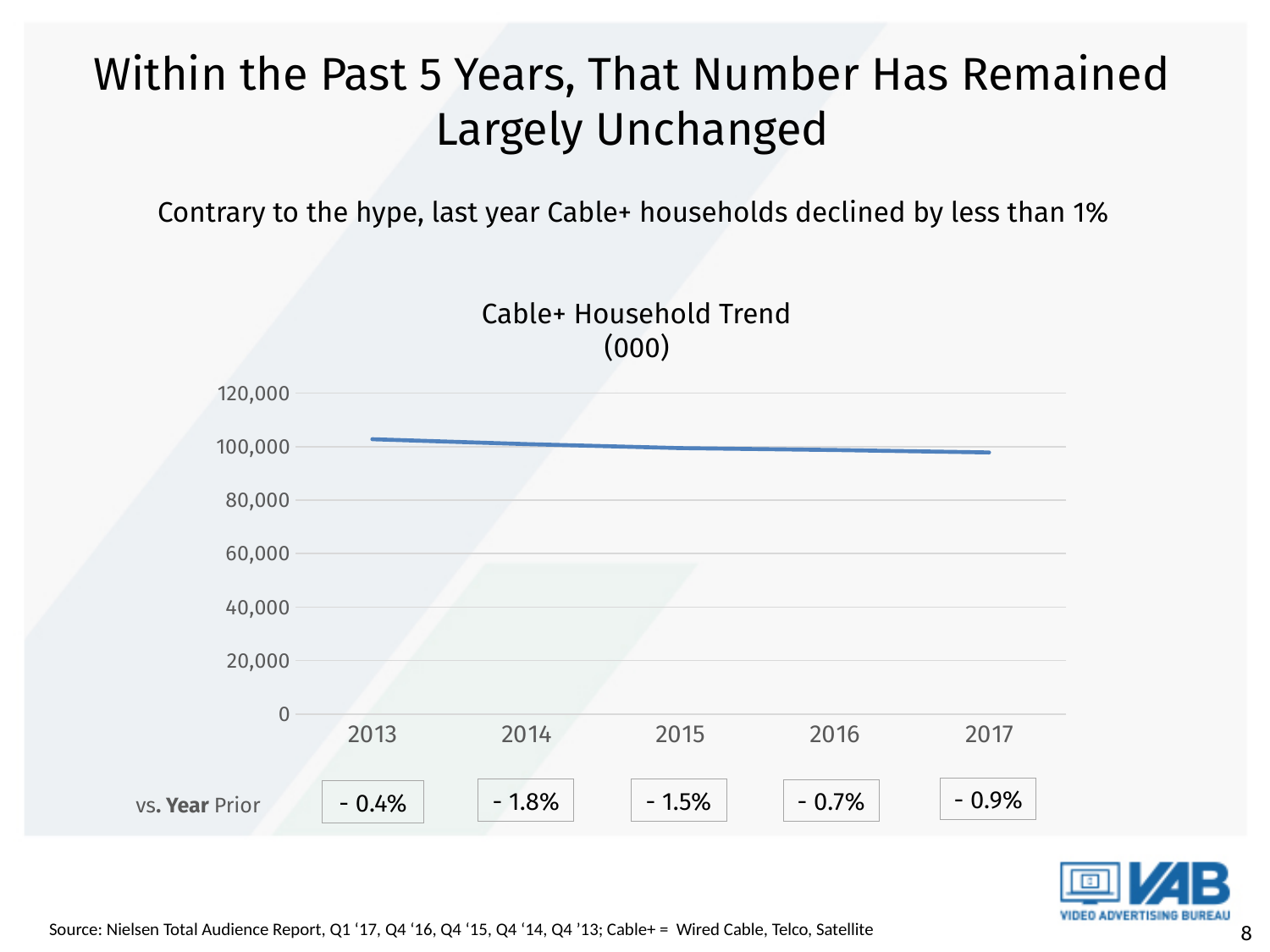

Within the Past 5 Years, That Number Has Remained Largely Unchanged
Contrary to the hype, last year Cable+ households declined by less than 1%
Cable+ Household Trend
(000)

### Chart

| Category | Series 1 |
|---|---|
| 2013 | 102767.0 |
| 2014 | 100928.0 |
| 2015 | 99440.0 |
| 2016 | 98726.0 |
| 2017 | 97812.0 |
- 0.9%
- 1.8%
- 1.5%
- 0.7%
- 0.4%
vs. Year Prior
Source: Nielsen Total Audience Report, Q1 ‘17, Q4 ‘16, Q4 ‘15, Q4 ‘14, Q4 ’13; Cable+ =  Wired Cable, Telco, Satellite
8